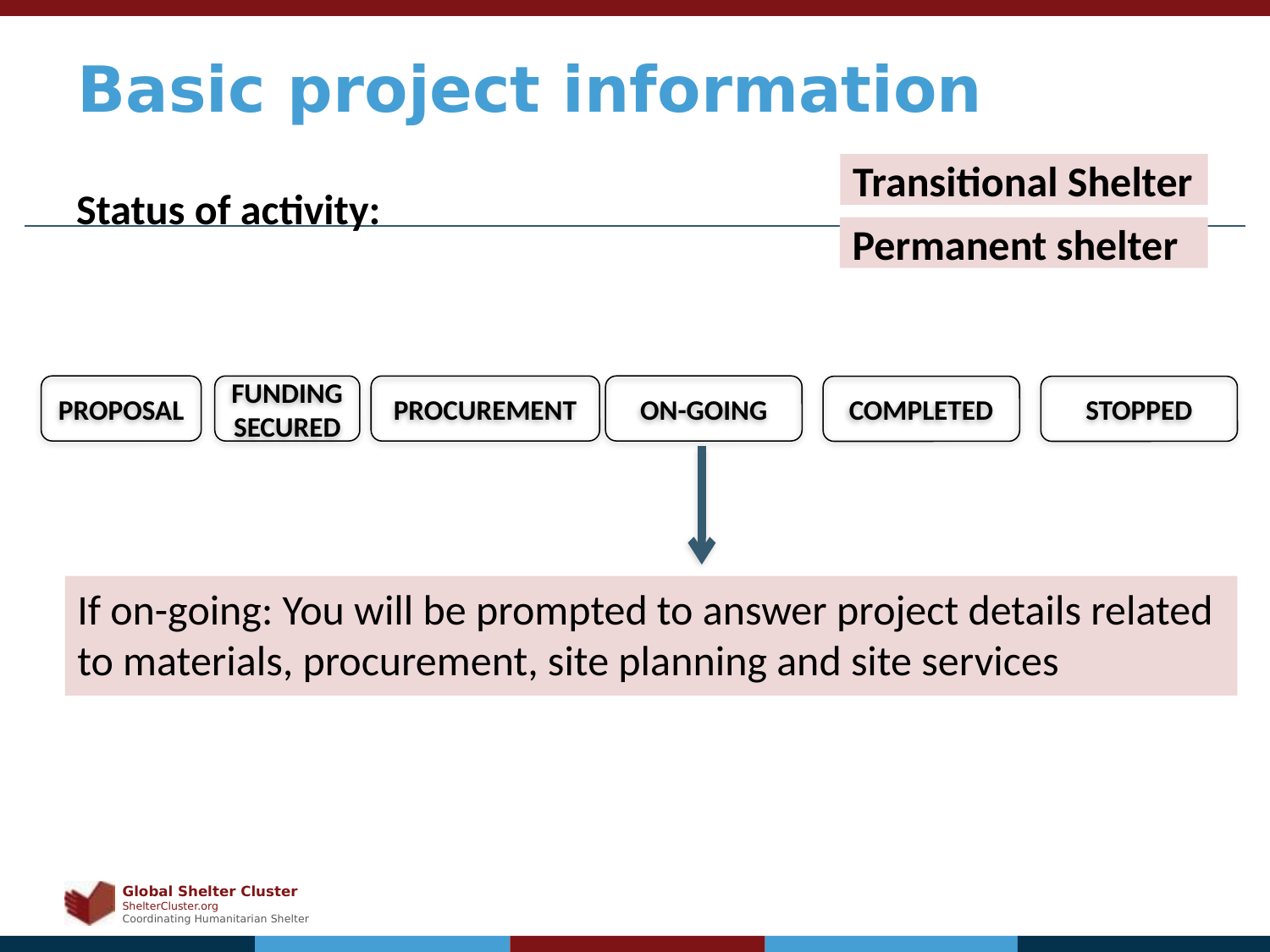

Basic project information
Transitional Shelter
Status of activity:
Permanent shelter
Proposal
On-going
Funding secured
Procurement
completed
stopped
If on-going: You will be prompted to answer project details related to materials, procurement, site planning and site services